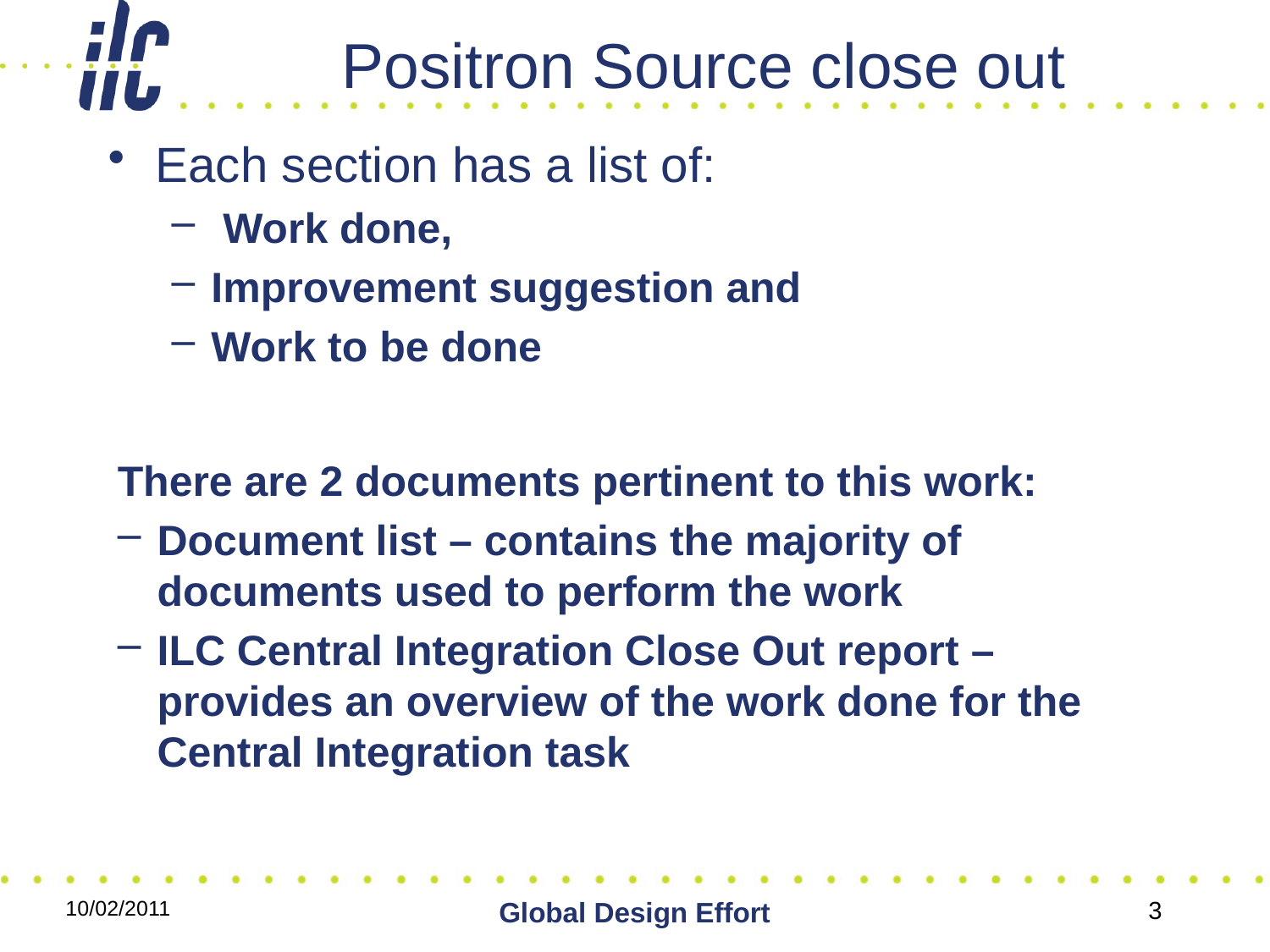

# Positron Source close out
Each section has a list of:
 Work done,
Improvement suggestion and
Work to be done

There are 2 documents pertinent to this work:
Document list – contains the majority of documents used to perform the work
ILC Central Integration Close Out report – provides an overview of the work done for the Central Integration task
10/02/2011
Global Design Effort
3